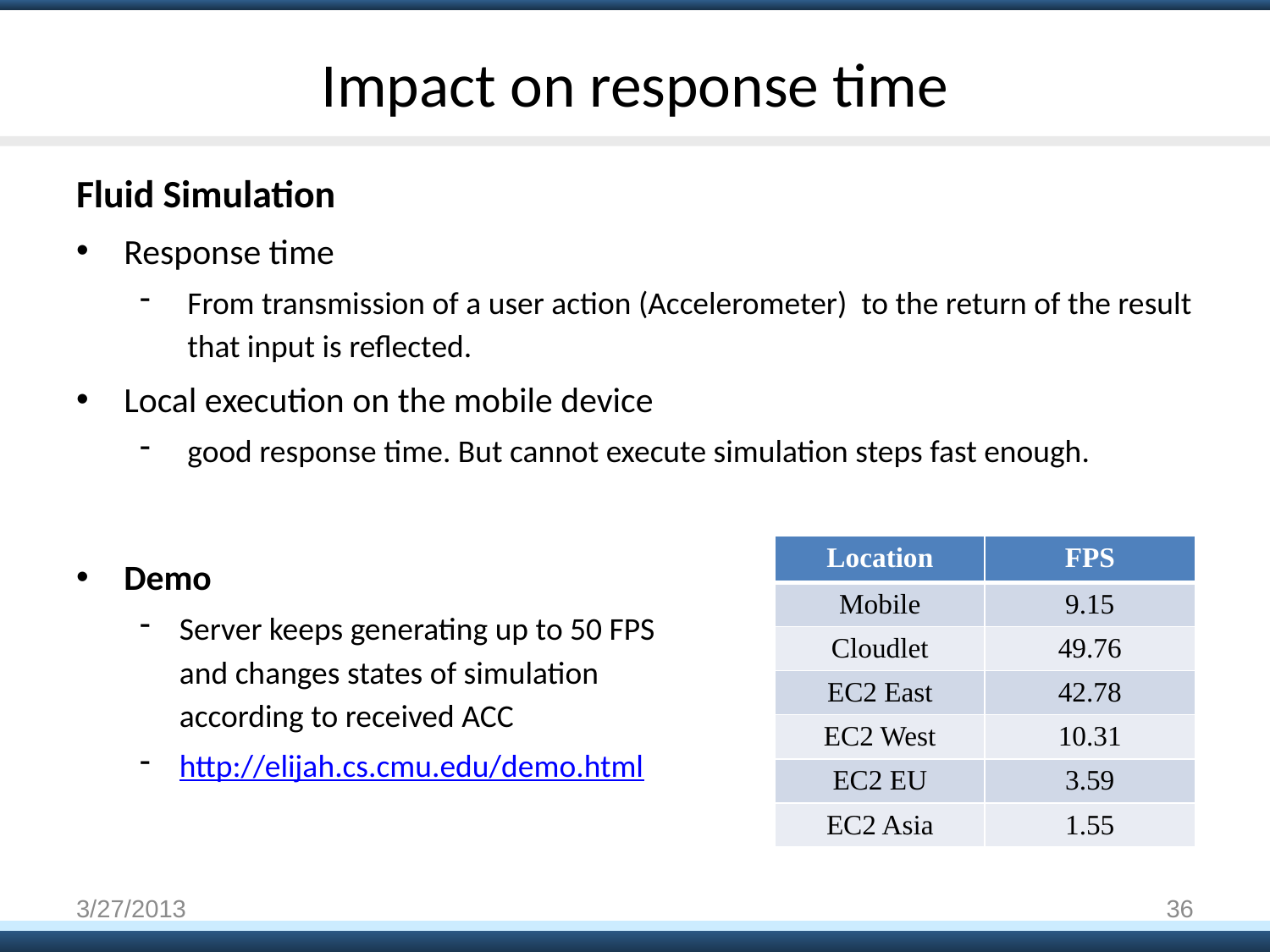

# Impact on response time
Fluid Simulation
Response time
From transmission of a user action (Accelerometer)  to the return of the result that input is reflected.
Local execution on the mobile device
good response time. But cannot execute simulation steps fast enough.

Demo
Server keeps generating up to 50 FPS
and changes states of simulation
according to received ACC
http://elijah.cs.cmu.edu/demo.html

| Location | FPS |
| --- | --- |
| Mobile | 9.15 |
| Cloudlet | 49.76 |
| EC2 East | 42.78 |
| EC2 West | 10.31 |
| EC2 EU | 3.59 |
| EC2 Asia | 1.55 |
3/27/2013
36